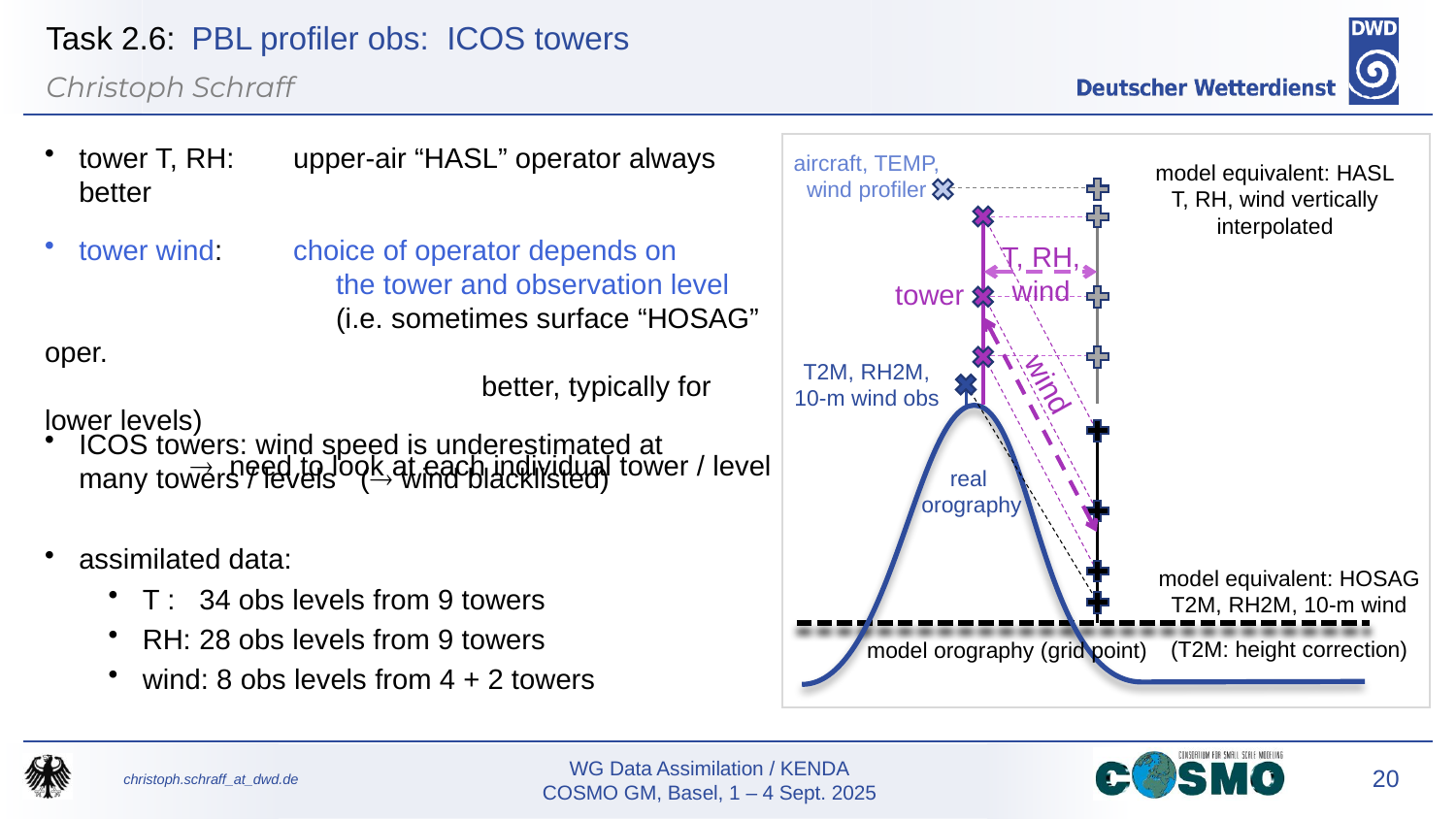

Task 2.6:	PBL profiler obs:  ICOS towers
Christoph Schraff
tower T, RH:	upper-air “HASL” operator always better
tower wind: 	choice of operator depends on
		the tower and observation level
		(i.e. sometimes surface “HOSAG” oper.
			better, typically for lower levels)
	→  need to look at each individual tower / level

aircraft, TEMP,
wind profiler

model equivalent: HASL
T, RH, wind vertically interpolated

tower

T, RH,
wind
T2M, RH2M, 10-m wind obs

model equivalent: HOSAG
T2M, RH2M, 10-m wind
(T2M: height correction)
wind

real
orography
model orography (grid point)
ICOS towers: wind speed is underestimated at many towers / levels   (→ wind blacklisted)
assimilated data:
T :   34 obs levels from 9 towers
RH: 28 obs levels from 9 towers
wind: 8 obs levels from 4 + 2 towers